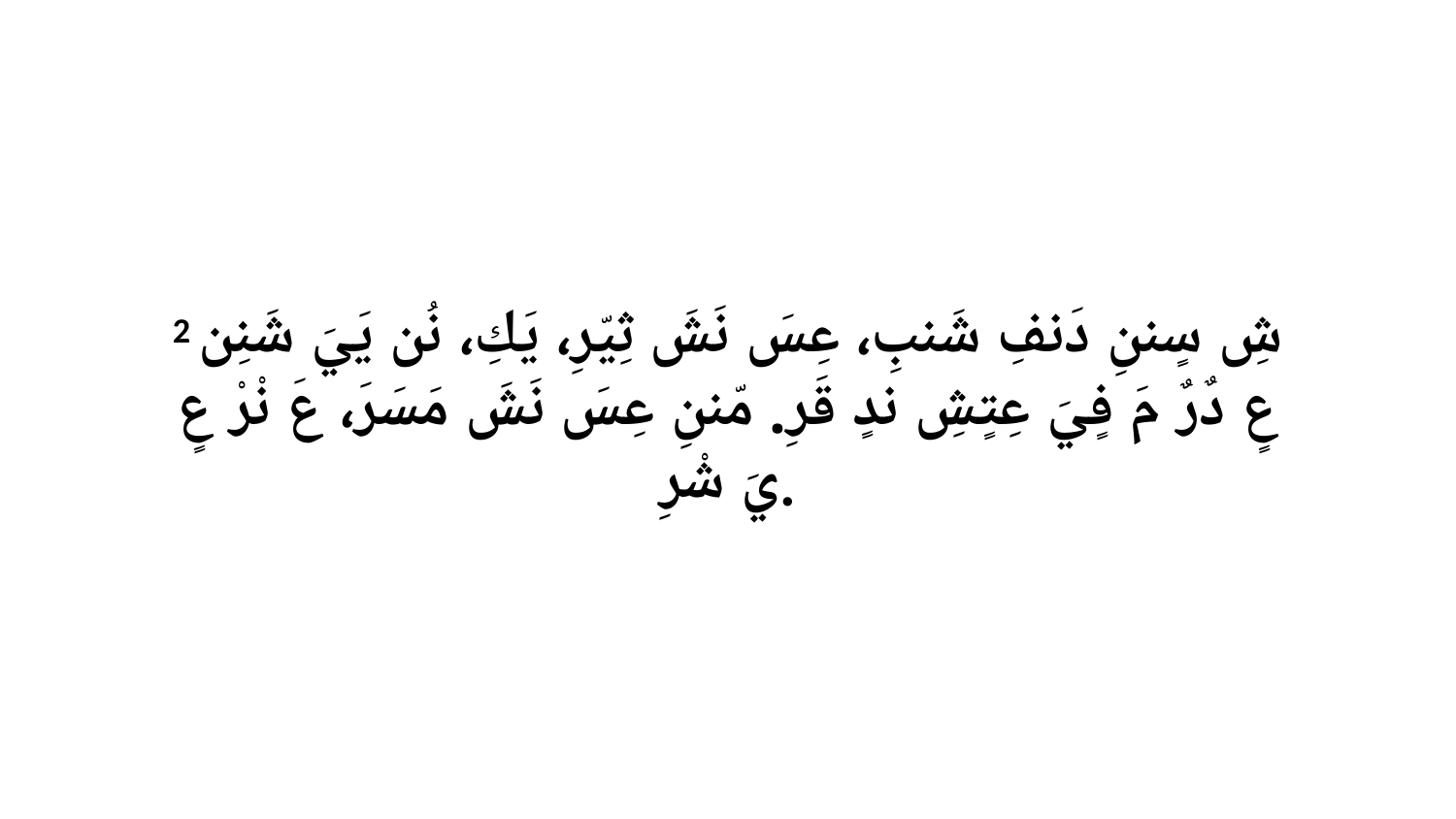

2 شِ سٍننِ دَنفِ شَنبِ، عِسَ نَشَ ثِيّرِ، يَكِ، نُن يَيَ شَنِن عٍ دٌرٌ مَ فٍيَ عِتٍشِ ندٍ قَرِ. مّننِ عِسَ نَشَ مَسَرَ، عَ نْرْ عٍ يَ شْرِ.